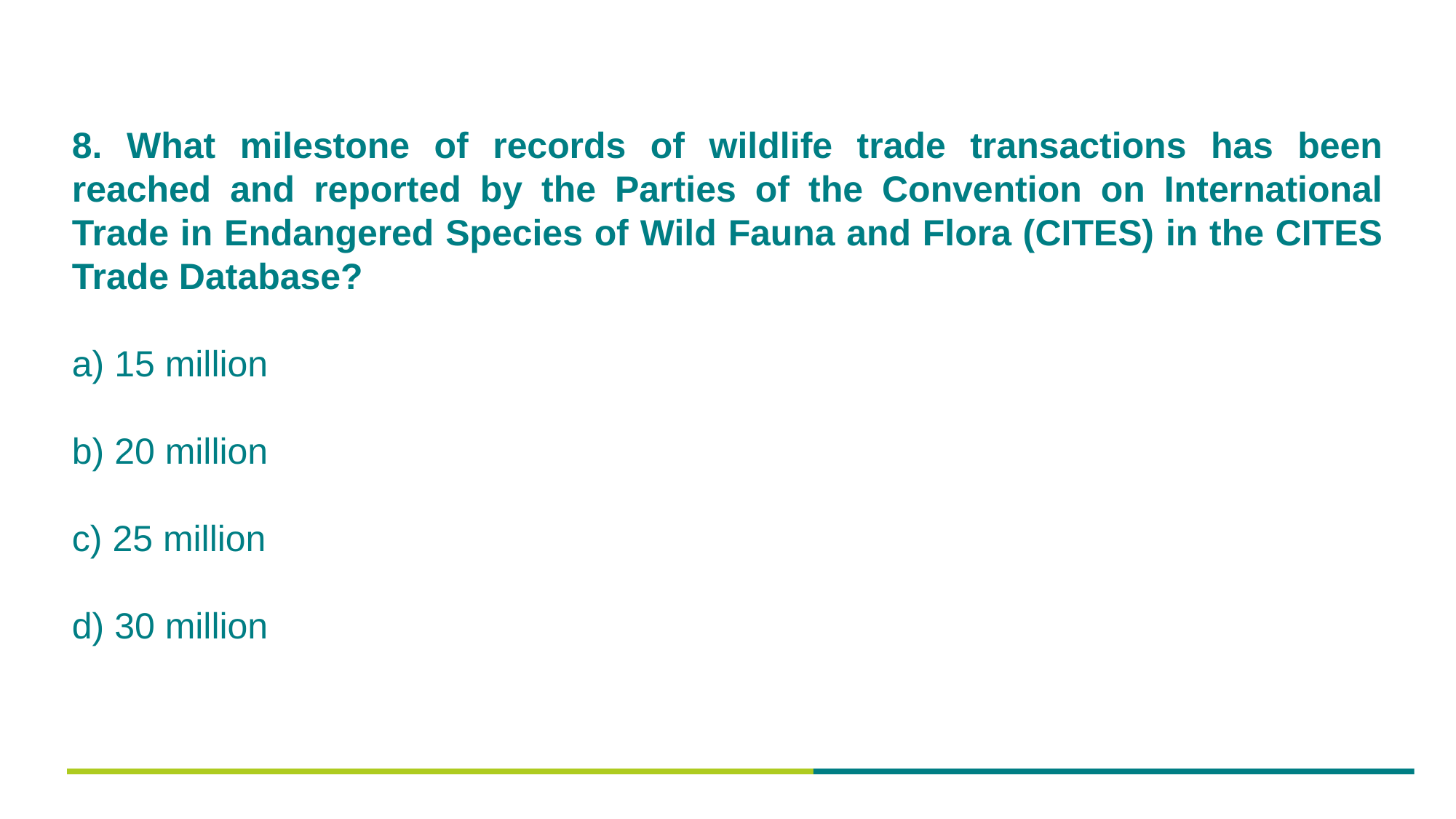

8. What milestone of records of wildlife trade transactions has been reached and reported by the Parties of the Convention on International Trade in Endangered Species of Wild Fauna and Flora (CITES) in the CITES Trade Database?

a) 15 million

b) 20 million

c) 25 million

d) 30 million